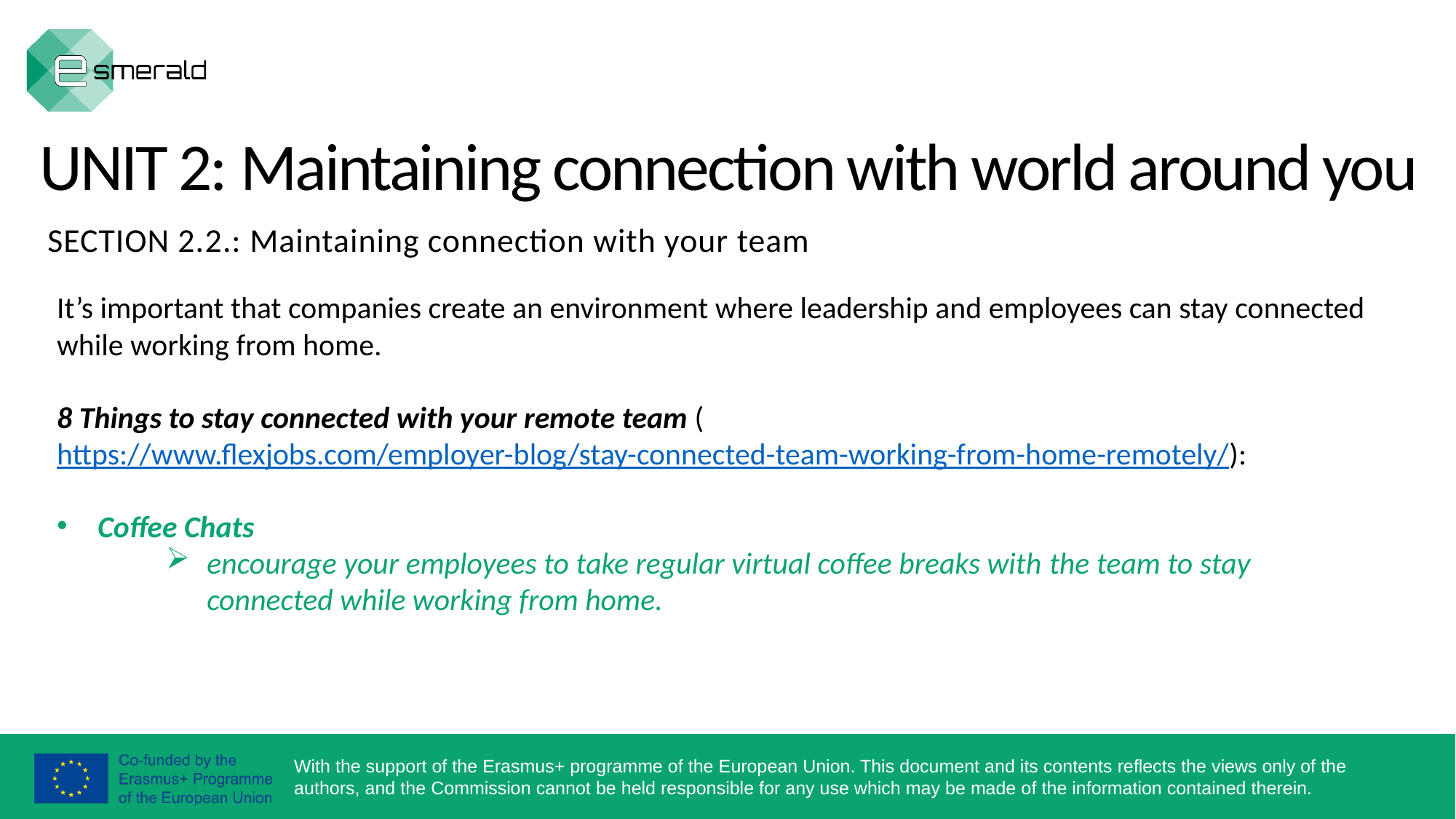

UNIT 2: Maintaining connection with world around you
SECTION 2.2.: Maintaining connection with your team

It’s important that companies create an environment where leadership and employees can stay connected while working from home.

8 Things to stay connected with your remote team (https://www.flexjobs.com/employer-blog/stay-connected-team-working-from-home-remotely/):

Coffee Chats
encourage your employees to take regular virtual coffee breaks with the team to stay connected while working from home.